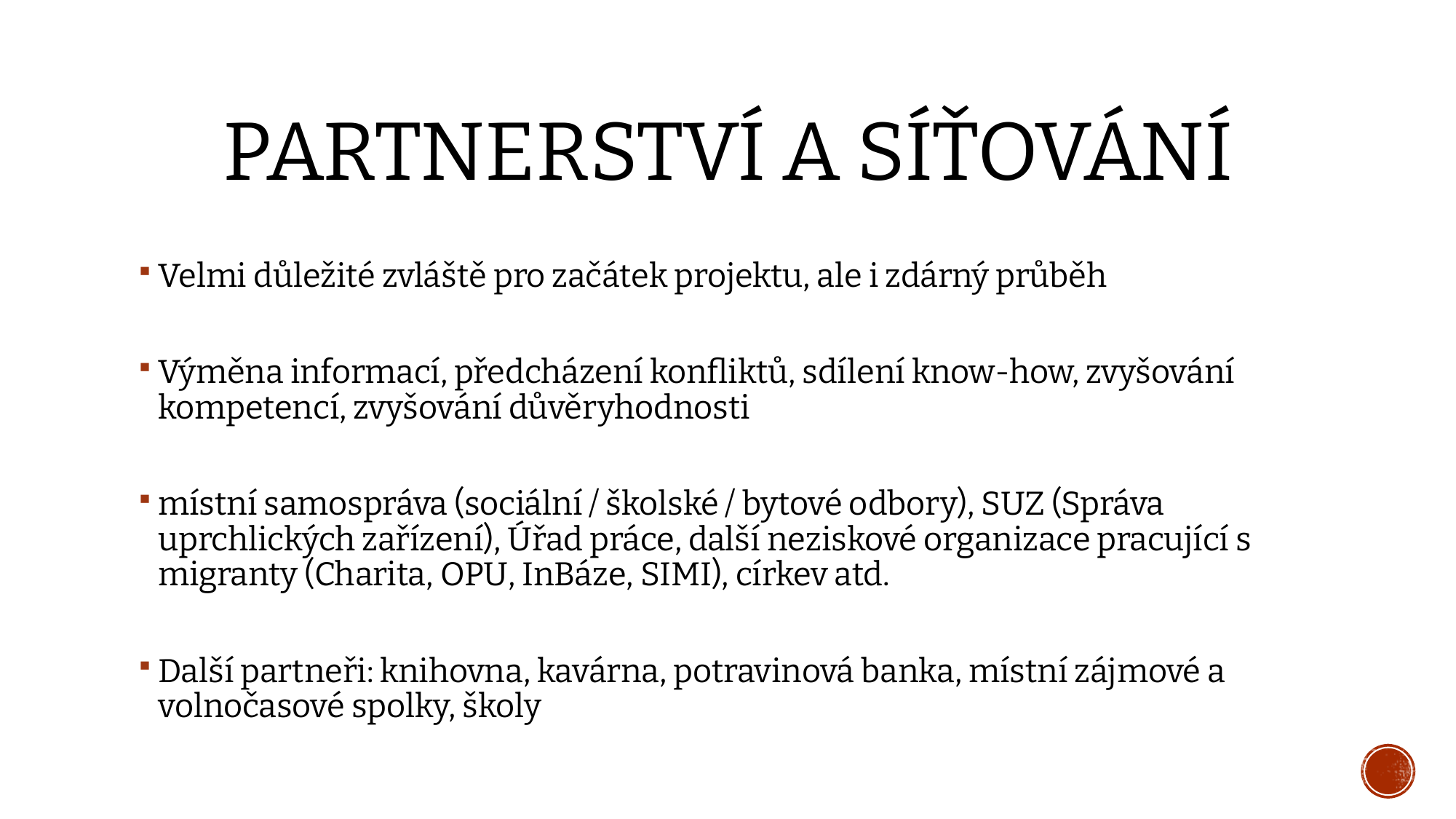

# Partnerství a síťování
Velmi důležité zvláště pro začátek projektu, ale i zdárný průběh

Výměna informací, předcházení konfliktů, sdílení know-how, zvyšování kompetencí, zvyšování důvěryhodnosti

místní samospráva (sociální / školské / bytové odbory), SUZ (Správa uprchlických zařízení), Úřad práce, další neziskové organizace pracující s migranty (Charita, OPU, InBáze, SIMI), církev atd.

Další partneři: knihovna, kavárna, potravinová banka, místní zájmové a volnočasové spolky, školy